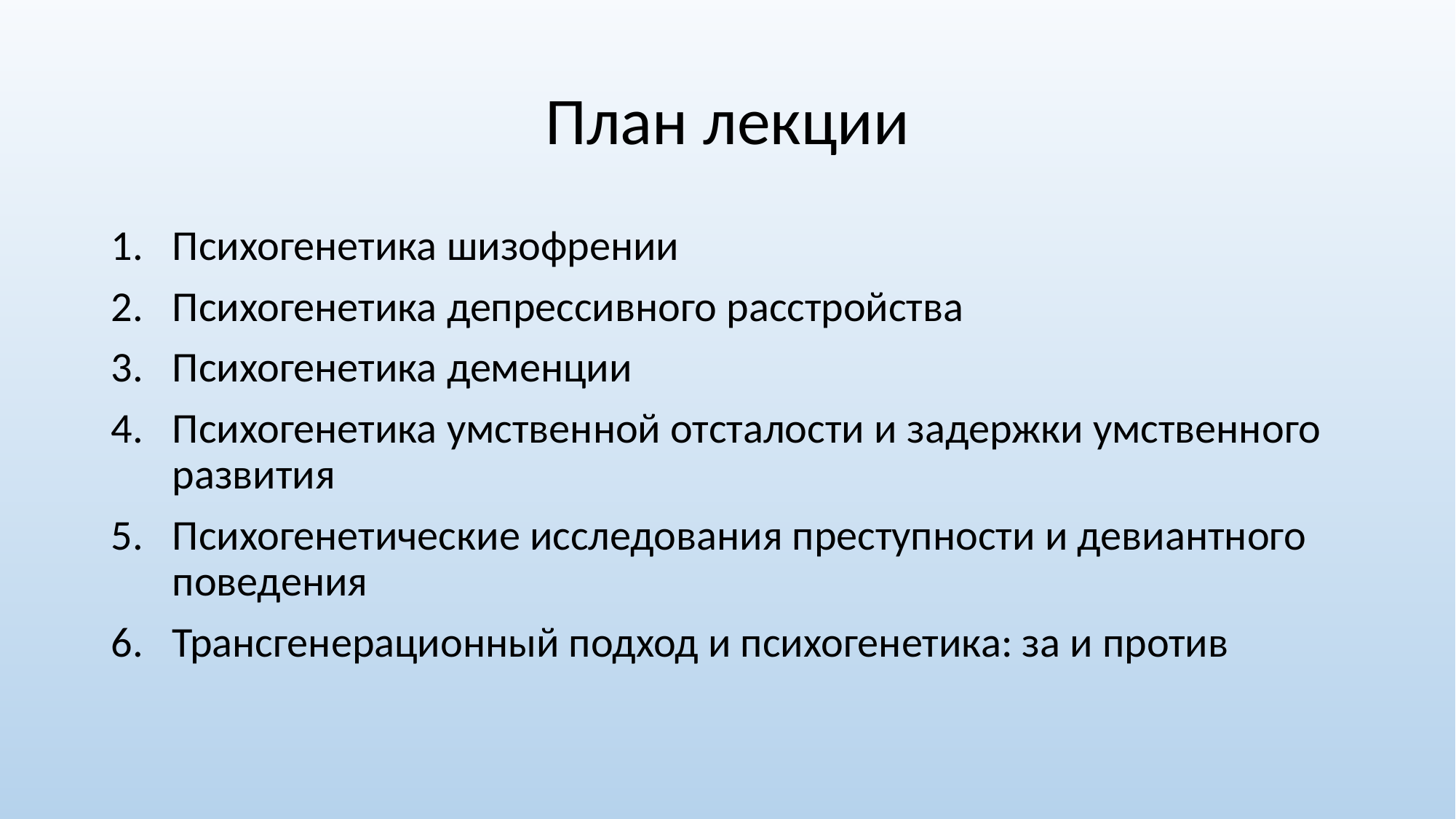

# План лекции
Психогенетика шизофрении
Психогенетика депрессивного расстройства
Психогенетика деменции
Психогенетика умственной отсталости и задержки умственного развития
Психогенетические исследования преступности и девиантного поведения
Трансгенерационный подход и психогенетика: за и против